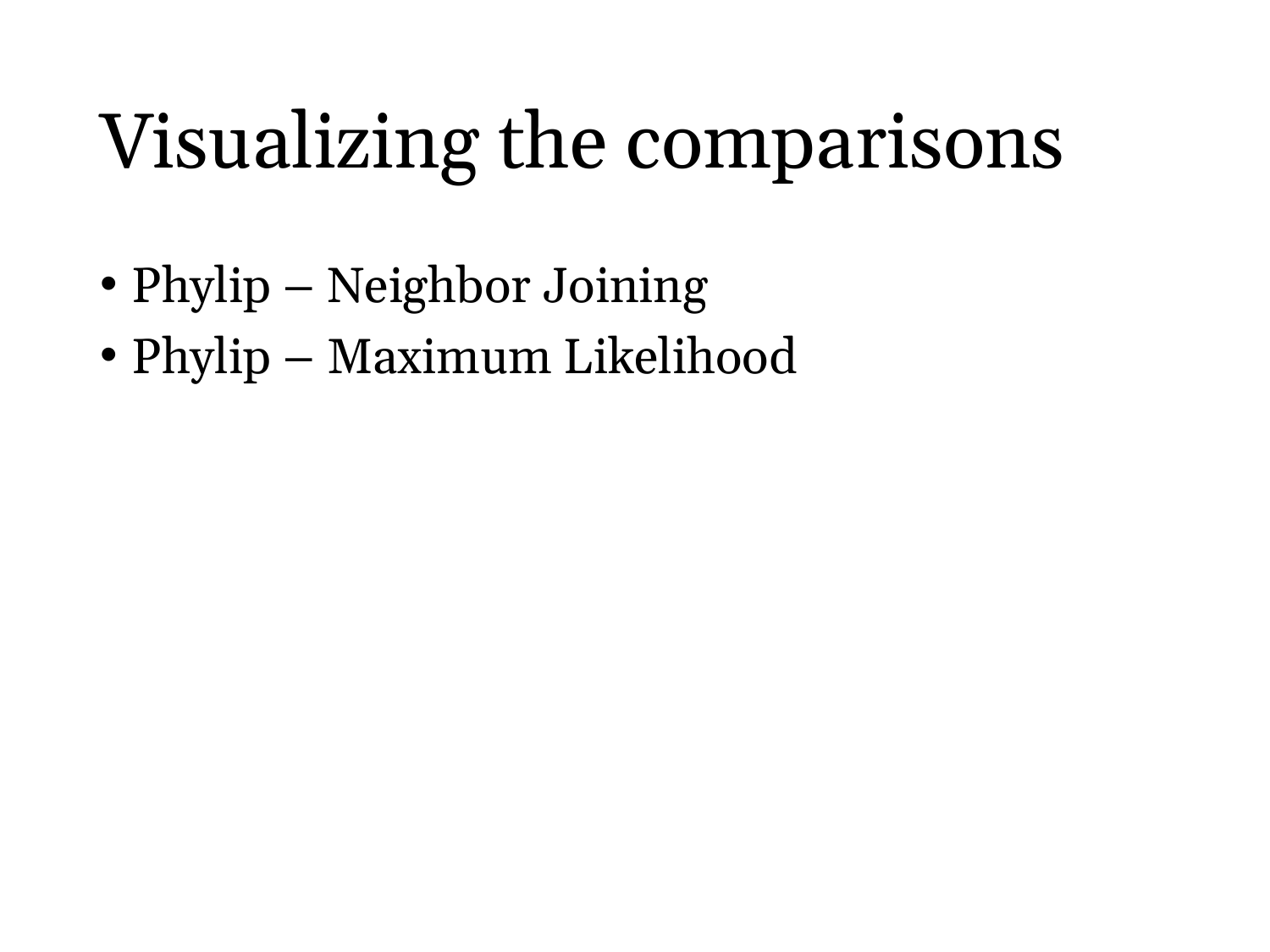

# Visualizing the comparisons
Phylip – Neighbor Joining
Phylip – Maximum Likelihood